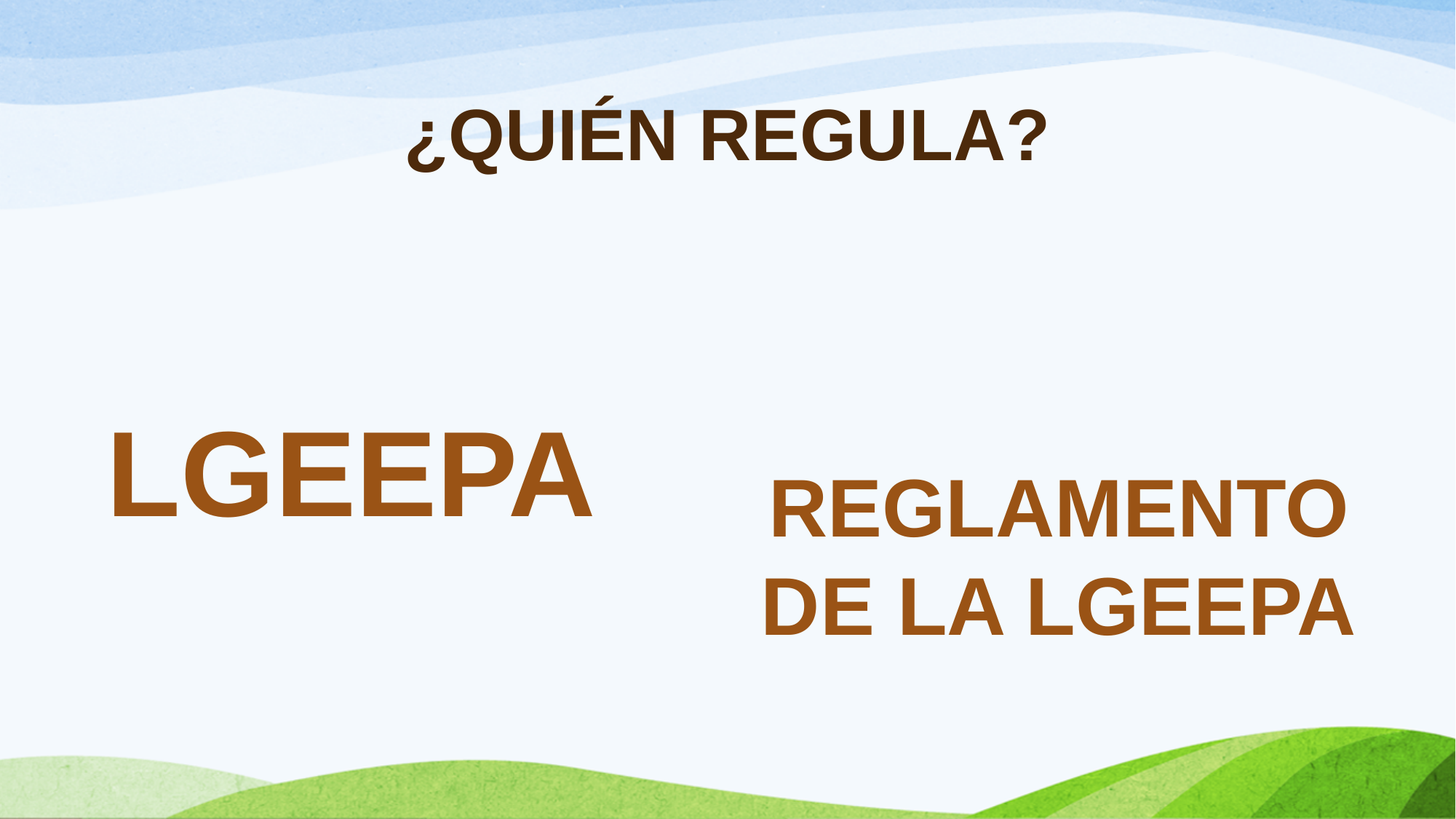

# ¿QUIÉN REGULA?
LGEEPA
REGLAMENTO DE LA LGEEPA